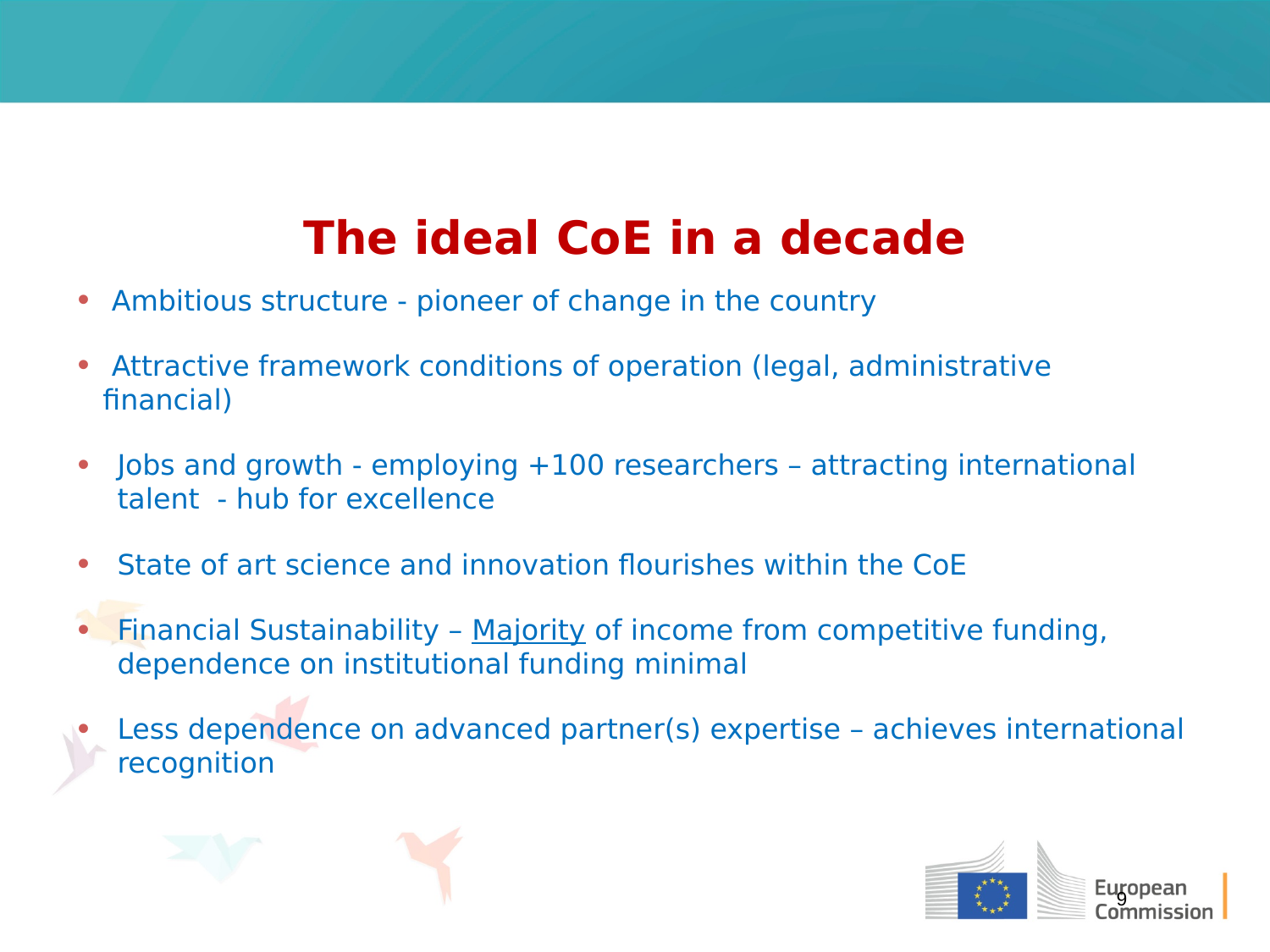

# The ideal CoE in a decade
 Ambitious structure - pioneer of change in the country
 Attractive framework conditions of operation (legal, administrative  financial)
Jobs and growth - employing +100 researchers – attracting international talent  - hub for excellence
State of art science and innovation flourishes within the CoE
Financial Sustainability – Majority of income from competitive funding, dependence on institutional funding minimal
Less dependence on advanced partner(s) expertise – achieves international recognition

9